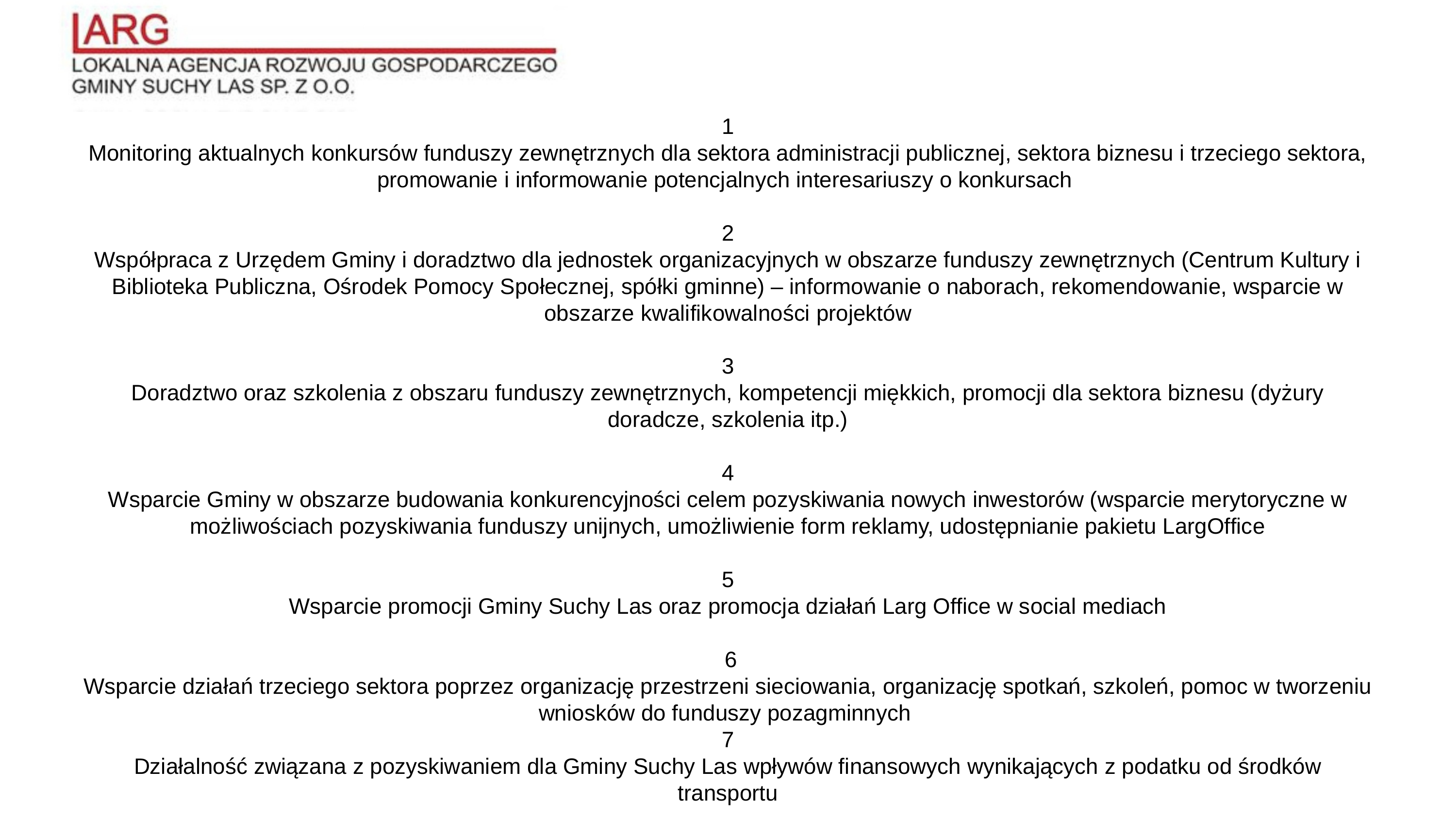

1
Monitoring aktualnych konkursów funduszy zewnętrznych dla sektora administracji publicznej, sektora biznesu i trzeciego sektora, promowanie i informowanie potencjalnych interesariuszy o konkursach

2
Współpraca z Urzędem Gminy i doradztwo dla jednostek organizacyjnych w obszarze funduszy zewnętrznych (Centrum Kultury i Biblioteka Publiczna, Ośrodek Pomocy Społecznej, spółki gminne) – informowanie o naborach, rekomendowanie, wsparcie w obszarze kwalifikowalności projektów

3
Doradztwo oraz szkolenia z obszaru funduszy zewnętrznych, kompetencji miękkich, promocji dla sektora biznesu (dyżury doradcze, szkolenia itp.)

4
Wsparcie Gminy w obszarze budowania konkurencyjności celem pozyskiwania nowych inwestorów (wsparcie merytoryczne w możliwościach pozyskiwania funduszy unijnych, umożliwienie form reklamy, udostępnianie pakietu LargOffice

5
Wsparcie promocji Gminy Suchy Las oraz promocja działań Larg Office w social mediach

 6
Wsparcie działań trzeciego sektora poprzez organizację przestrzeni sieciowania, organizację spotkań, szkoleń, pomoc w tworzeniu wniosków do funduszy pozagminnych
7
Działalność związana z pozyskiwaniem dla Gminy Suchy Las wpływów finansowych wynikających z podatku od środków transportu